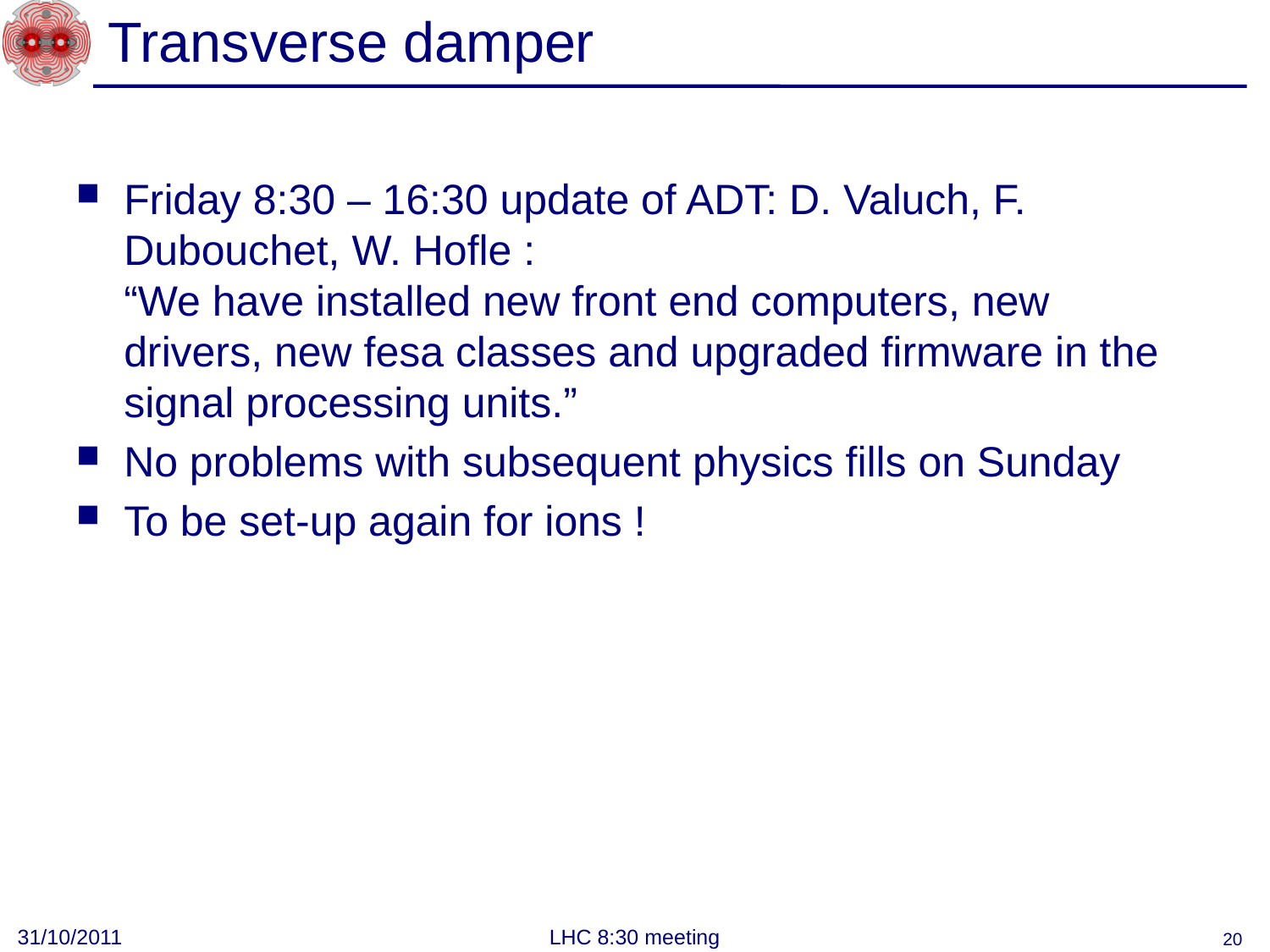

# Transverse damper
Friday 8:30 – 16:30 update of ADT: D. Valuch, F. Dubouchet, W. Hofle :
“We have installed new front end computers, new drivers, new fesa classes and upgraded firmware in the signal processing units.”
No problems with subsequent physics fills on Sunday
To be set-up again for ions !
31/10/2011
LHC 8:30 meeting
20